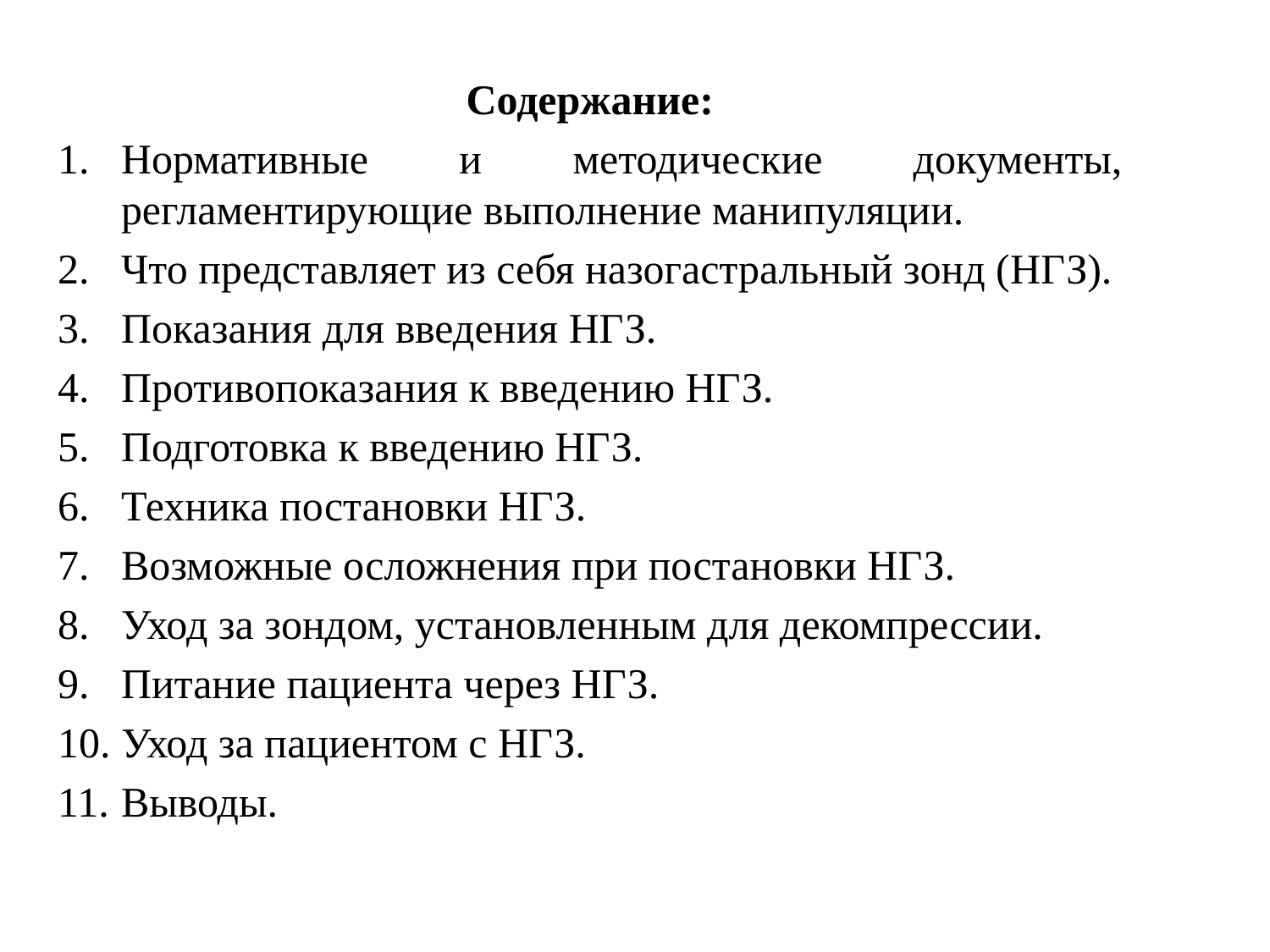

Содержание:
Нормативные и методические документы, регламентирующие выполнение манипуляции.
Что представляет из себя назогастральный зонд (НГЗ).
Показания для введения НГЗ.
Противопоказания к введению НГЗ.
Подготовка к введению НГЗ.
Техника постановки НГЗ.
Возможные осложнения при постановки НГЗ.
Уход за зондом, установленным для декомпрессии.
Питание пациента через НГЗ.
Уход за пациентом с НГЗ.
Выводы.